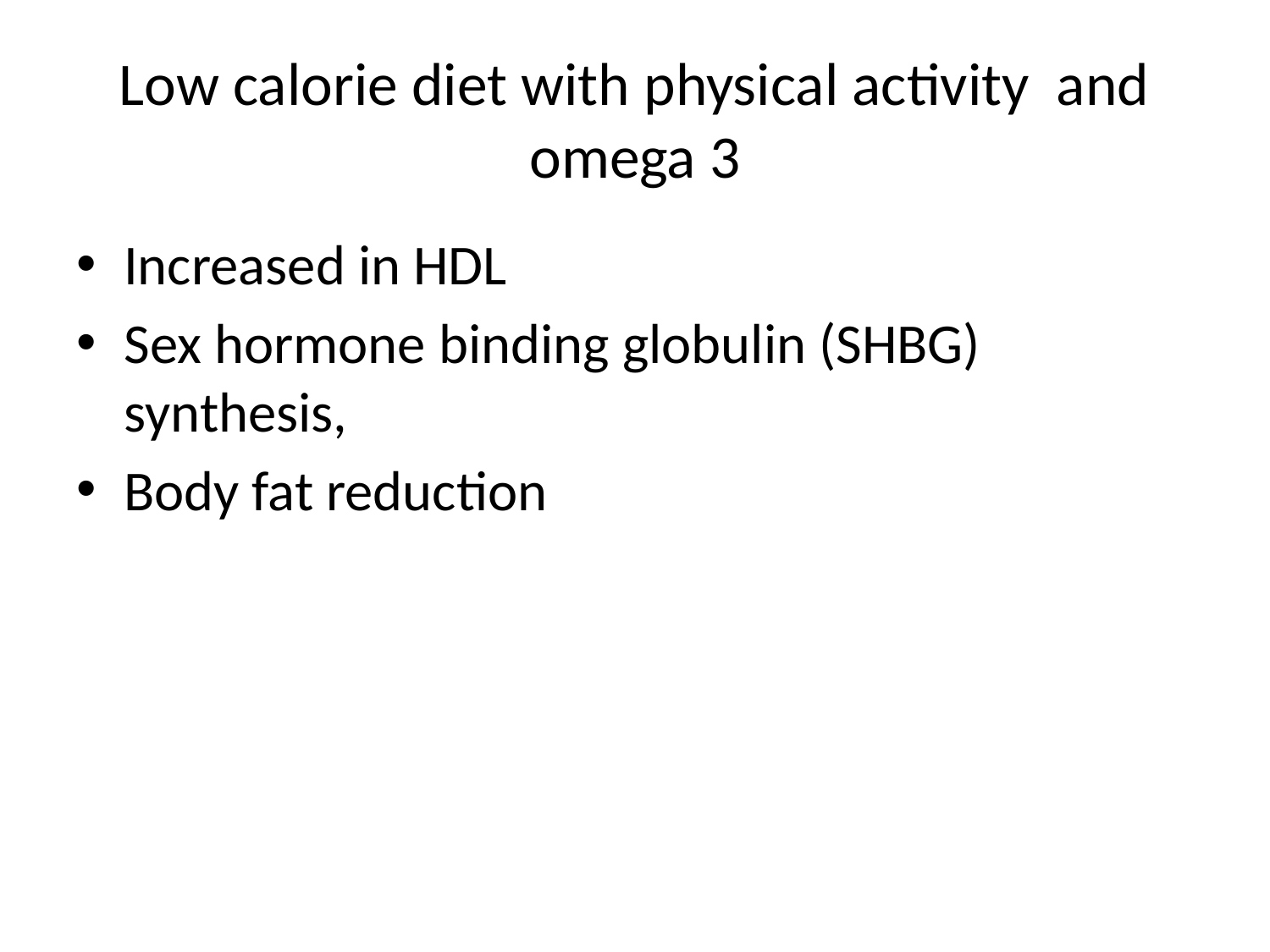

# Low calorie diet with physical activity  and omega 3
Increased in HDL
Sex hormone binding globulin (SHBG) synthesis,
Body fat reduction